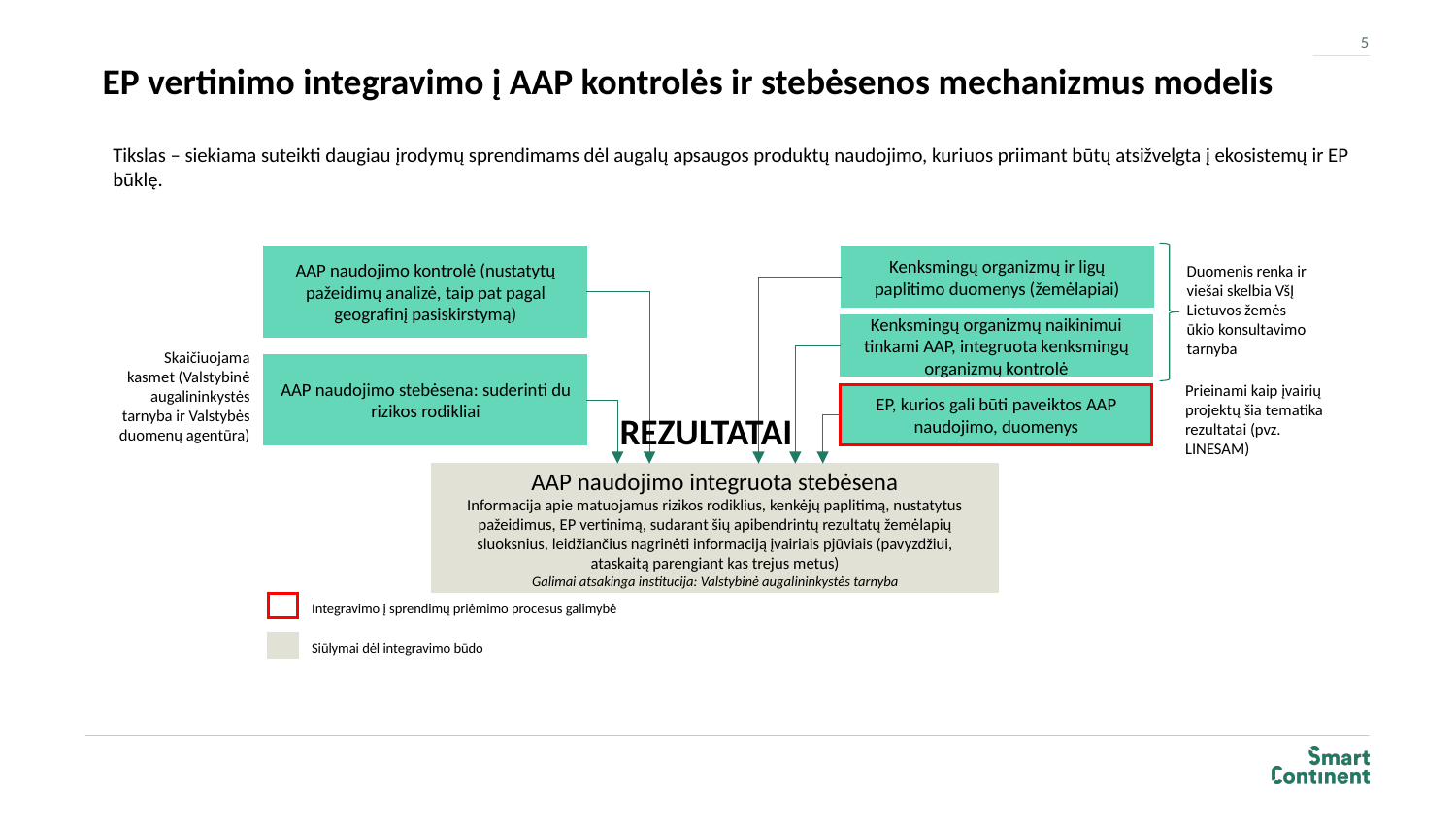

5
EP vertinimo integravimo į AAP kontrolės ir stebėsenos mechanizmus modelis
Tikslas – siekiama suteikti daugiau įrodymų sprendimams dėl augalų apsaugos produktų naudojimo, kuriuos priimant būtų atsižvelgta į ekosistemų ir EP būklę.

AAP naudojimo kontrolė (nustatytų pažeidimų analizė, taip pat pagal geografinį pasiskirstymą)
Kenksmingų organizmų ir ligų paplitimo duomenys (žemėlapiai)
Duomenis renka ir viešai skelbia VšĮ Lietuvos žemės ūkio konsultavimo tarnyba
Kenksmingų organizmų naikinimui tinkami AAP, integruota kenksmingų organizmų kontrolė
Skaičiuojama kasmet (Valstybinė augalininkystės tarnyba ir Valstybės duomenų agentūra)
AAP naudojimo stebėsena: suderinti du rizikos rodikliai
Prieinami kaip įvairių projektų šia tematika rezultatai (pvz. LINESAM)
EP, kurios gali būti paveiktos AAP naudojimo, duomenys
REZULTATAI
AAP naudojimo integruota stebėsena
Informacija apie matuojamus rizikos rodiklius, kenkėjų paplitimą, nustatytus pažeidimus, EP vertinimą, sudarant šių apibendrintų rezultatų žemėlapių sluoksnius, leidžiančius nagrinėti informaciją įvairiais pjūviais (pavyzdžiui, ataskaitą parengiant kas trejus metus)
Galimai atsakinga institucija: Valstybinė augalininkystės tarnyba
Integravimo į sprendimų priėmimo procesus galimybė

Siūlymai dėl integravimo būdo